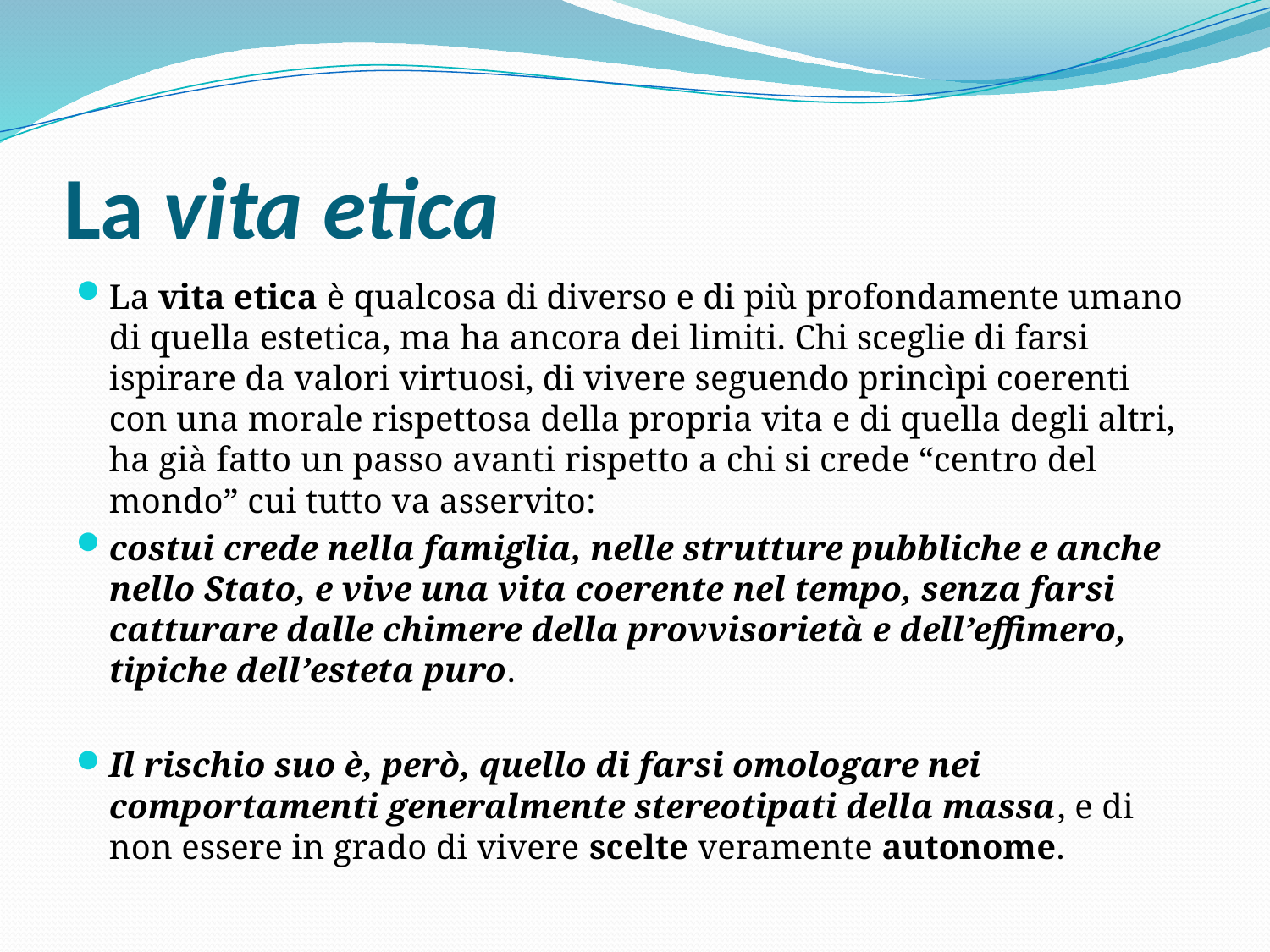

# La vita etica
La vita etica è qualcosa di diverso e di più profondamente umano di quella estetica, ma ha ancora dei limiti. Chi sceglie di farsi ispirare da valori virtuosi, di vivere seguendo princìpi coerenti con una morale rispettosa della propria vita e di quella degli altri, ha già fatto un passo avanti rispetto a chi si crede “centro del mondo” cui tutto va asservito:
costui crede nella famiglia, nelle strutture pubbliche e anche nello Stato, e vive una vita coerente nel tempo, senza farsi catturare dalle chimere della provvisorietà e dell’effimero, tipiche dell’esteta puro.

Il rischio suo è, però, quello di farsi omologare nei comportamenti generalmente stereotipati della massa, e di non essere in grado di vivere scelte veramente autonome.